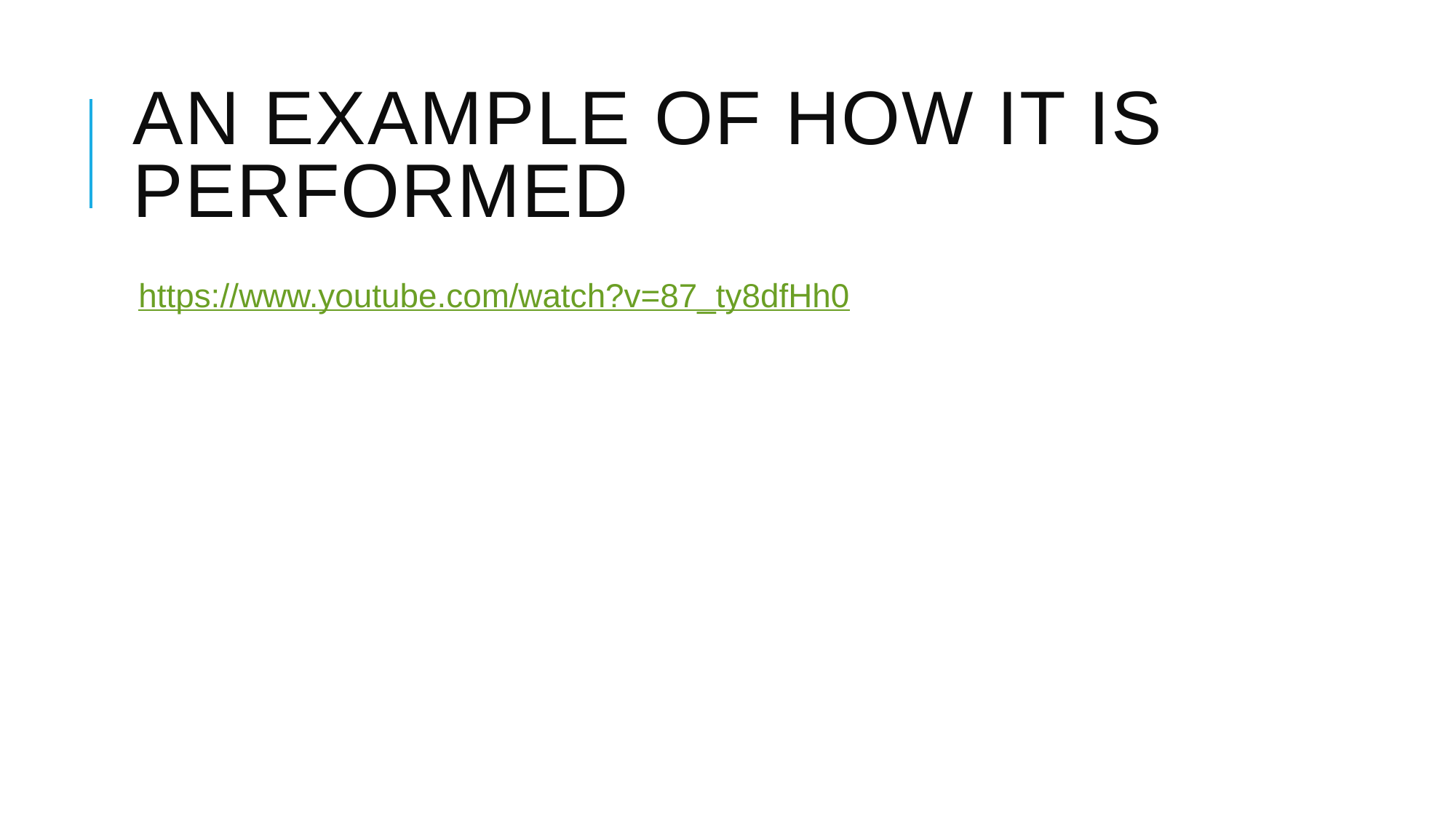

# An example of how it is performed
https://www.youtube.com/watch?v=87_ty8dfHh0